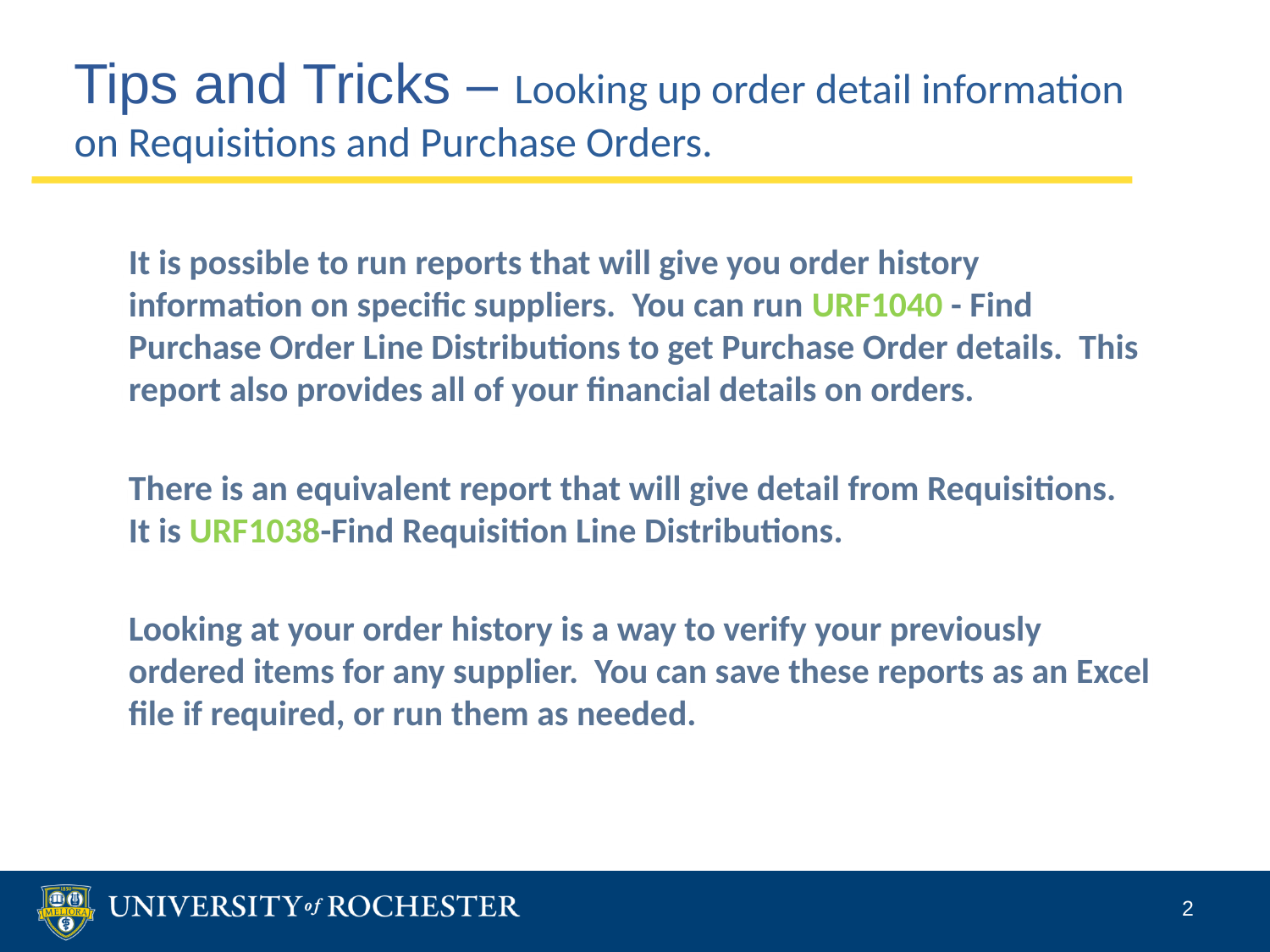

Tips and Tricks – Looking up order detail information on Requisitions and Purchase Orders.

It is possible to run reports that will give you order history information on specific suppliers.  You can run URF1040 - Find Purchase Order Line Distributions to get Purchase Order details.  This report also provides all of your financial details on orders.

There is an equivalent report that will give detail from Requisitions.  It is URF1038-Find Requisition Line Distributions.

Looking at your order history is a way to verify your previously ordered items for any supplier.  You can save these reports as an Excel file if required, or run them as needed.